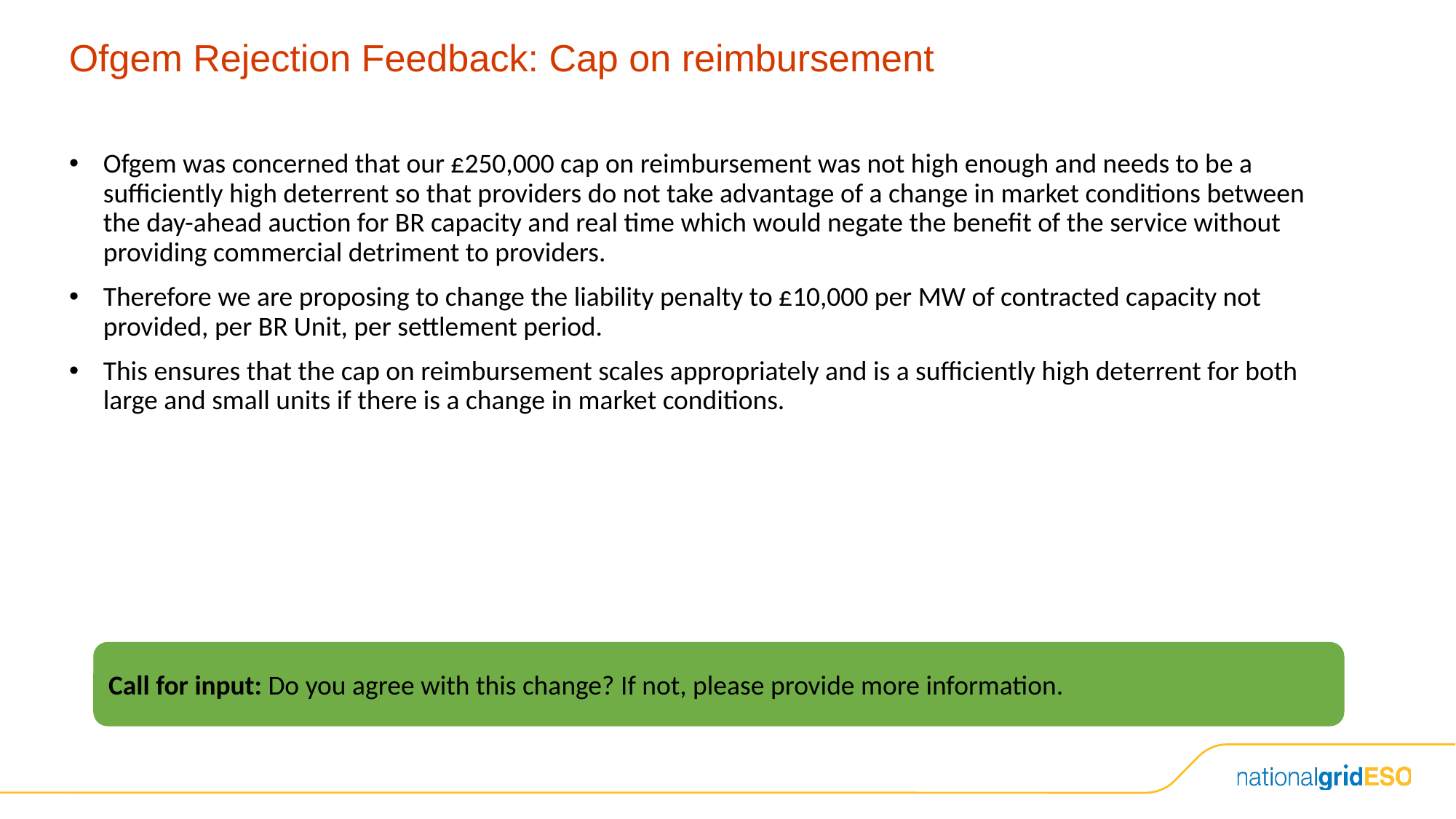

Ofgem Rejection Feedback: Cap on reimbursement
Ofgem was concerned that our £250,000 cap on reimbursement was not high enough and needs to be a sufficiently high deterrent so that providers do not take advantage of a change in market conditions between the day-ahead auction for BR capacity and real time which would negate the benefit of the service without providing commercial detriment to providers.
Therefore we are proposing to change the liability penalty to £10,000 per MW of contracted capacity not provided, per BR Unit, per settlement period.
This ensures that the cap on reimbursement scales appropriately and is a sufficiently high deterrent for both large and small units if there is a change in market conditions.
Call for input: Do you agree with this change? If not, please provide more information.